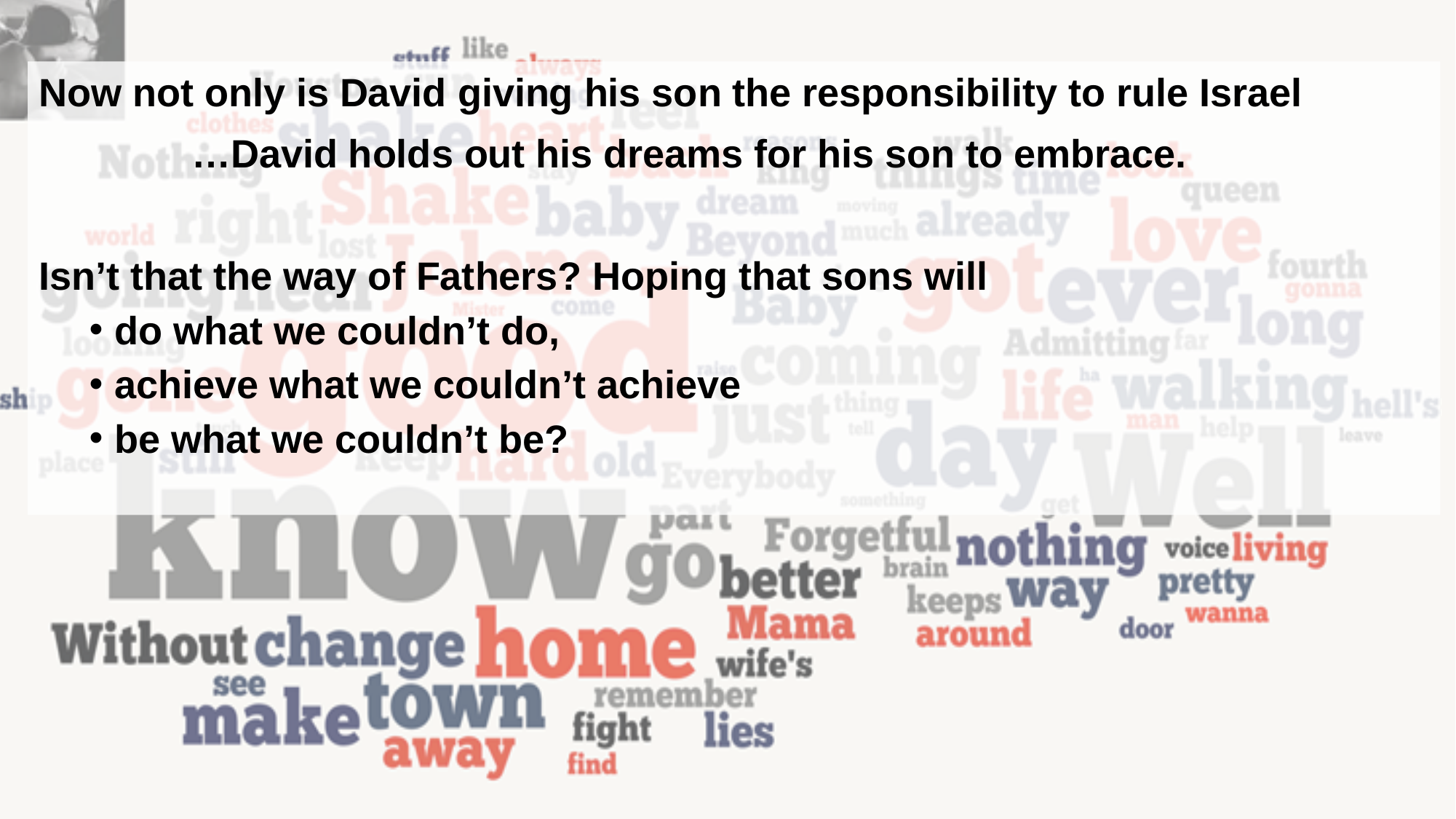

Now not only is David giving his son the responsibility to rule Israel
              …David holds out his dreams for his son to embrace.

Isn’t that the way of Fathers? Hoping that sons will
do what we couldn’t do,
achieve what we couldn’t achieve
be what we couldn’t be?